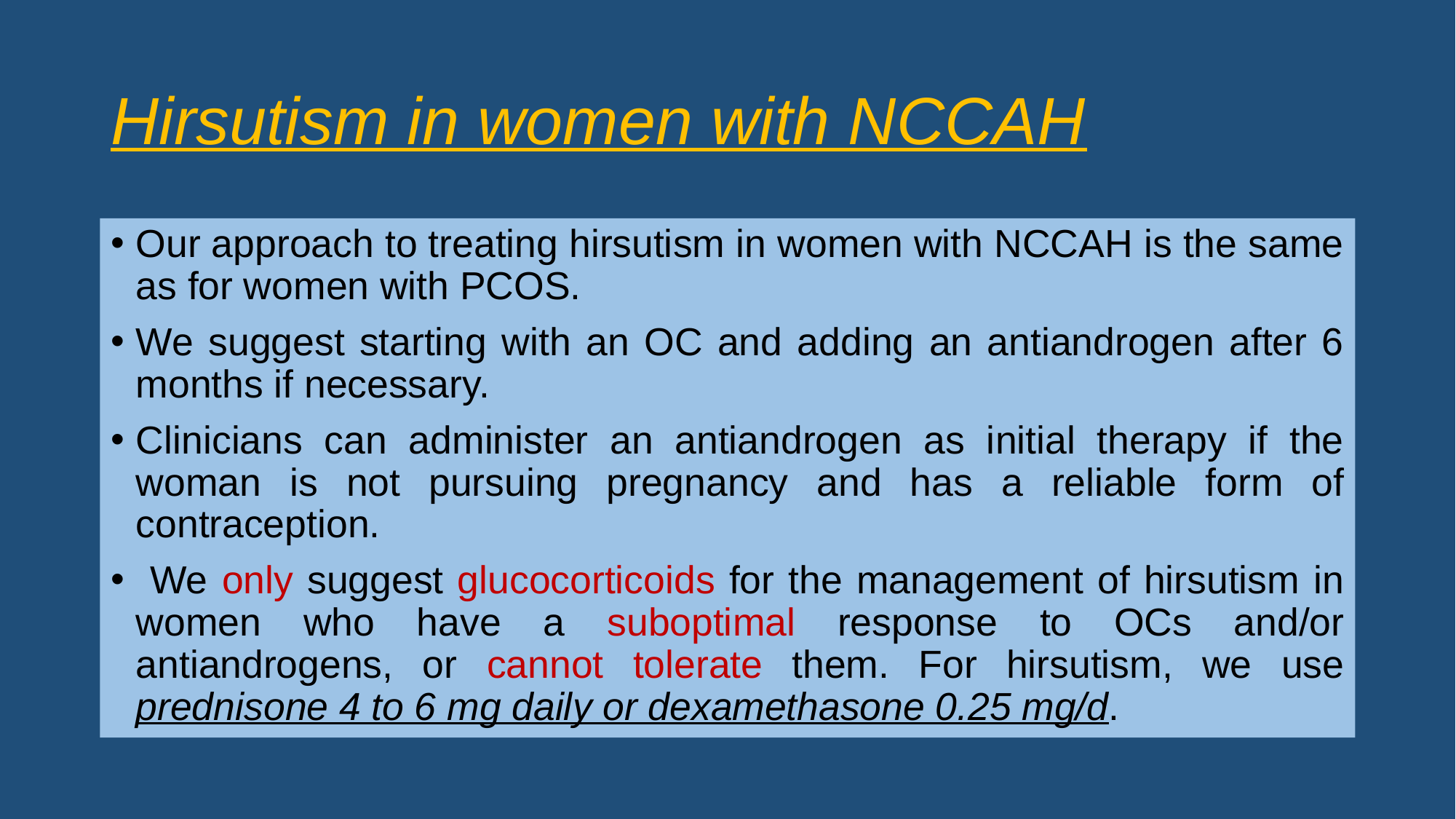

# Hirsutism in women with NCCAH
Our approach to treating hirsutism in women with NCCAH is the same as for women with PCOS.
We suggest starting with an OC and adding an antiandrogen after 6 months if necessary.
Clinicians can administer an antiandrogen as initial therapy if the woman is not pursuing pregnancy and has a reliable form of contraception.
 We only suggest glucocorticoids for the management of hirsutism in women who have a suboptimal response to OCs and/or antiandrogens, or cannot tolerate them. For hirsutism, we use prednisone 4 to 6 mg daily or dexamethasone 0.25 mg/d.